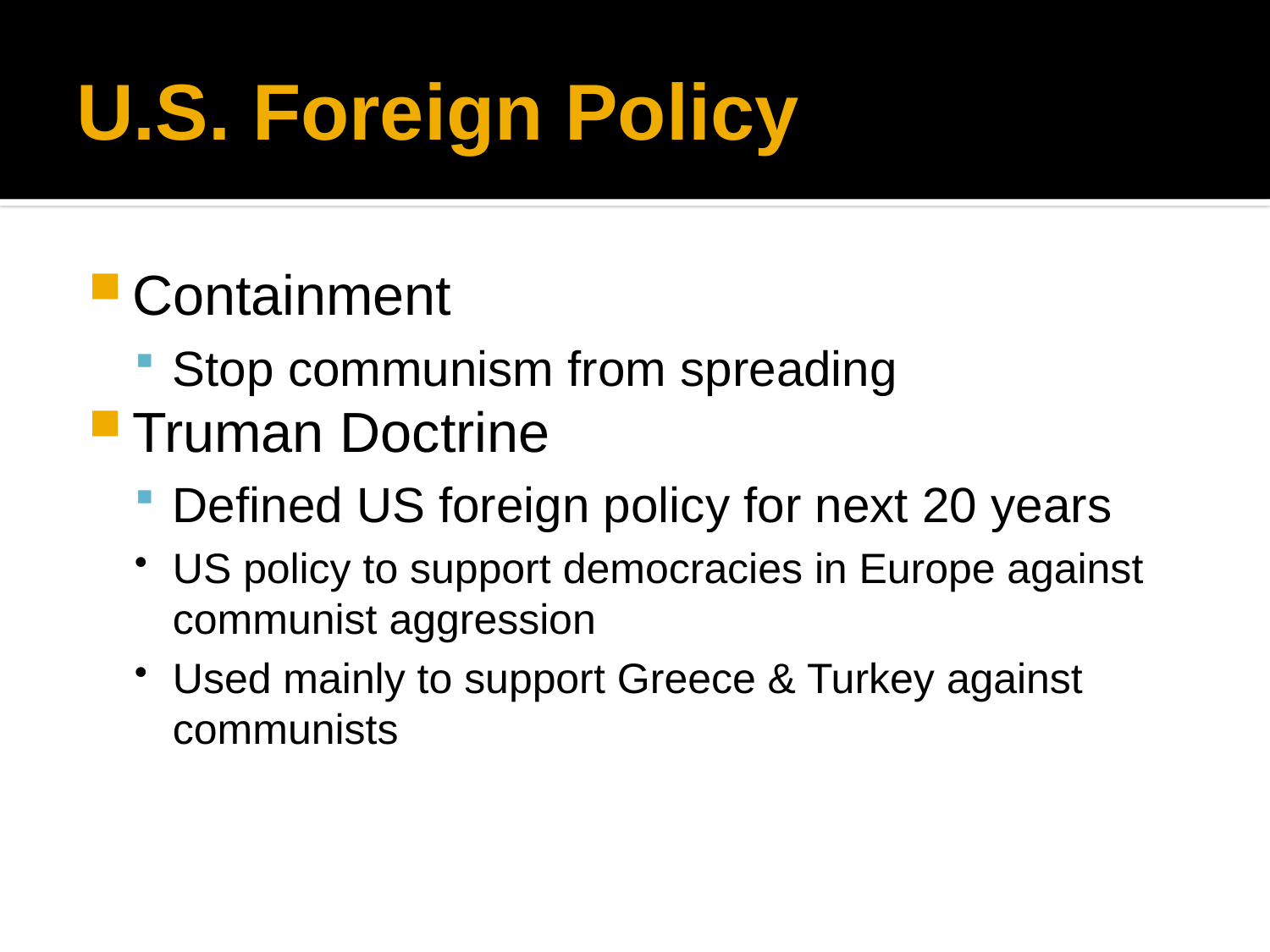

# U.S. Foreign Policy
Containment
Stop communism from spreading
Truman Doctrine
Defined US foreign policy for next 20 years
US policy to support democracies in Europe against communist aggression
Used mainly to support Greece & Turkey against communists